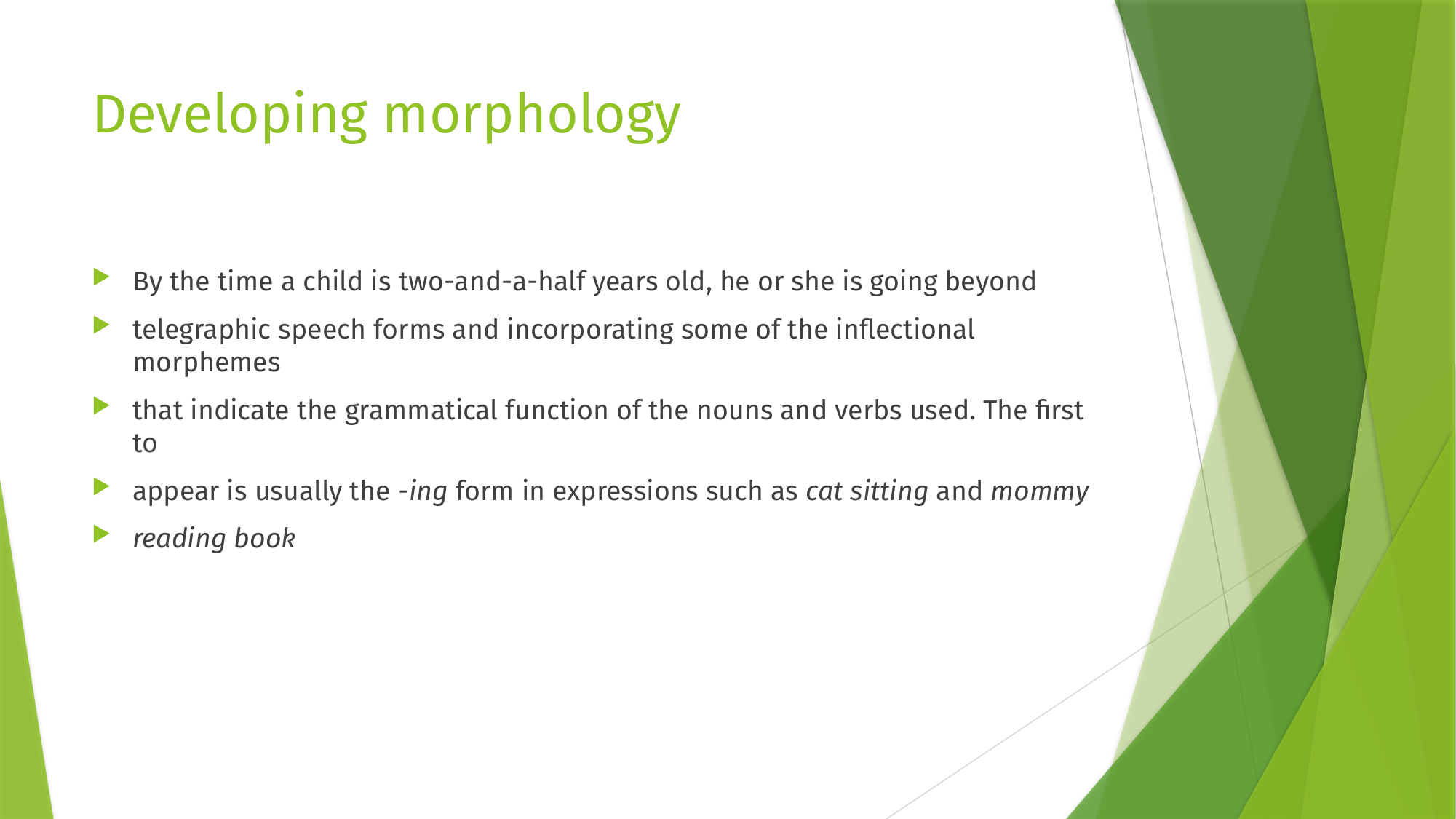

# Developing morphology
By the time a child is two-and-a-half years old, he or she is going beyond
telegraphic speech forms and incorporating some of the inflectional morphemes
that indicate the grammatical function of the nouns and verbs used. The first to
appear is usually the -ing form in expressions such as cat sitting and mommy
reading book